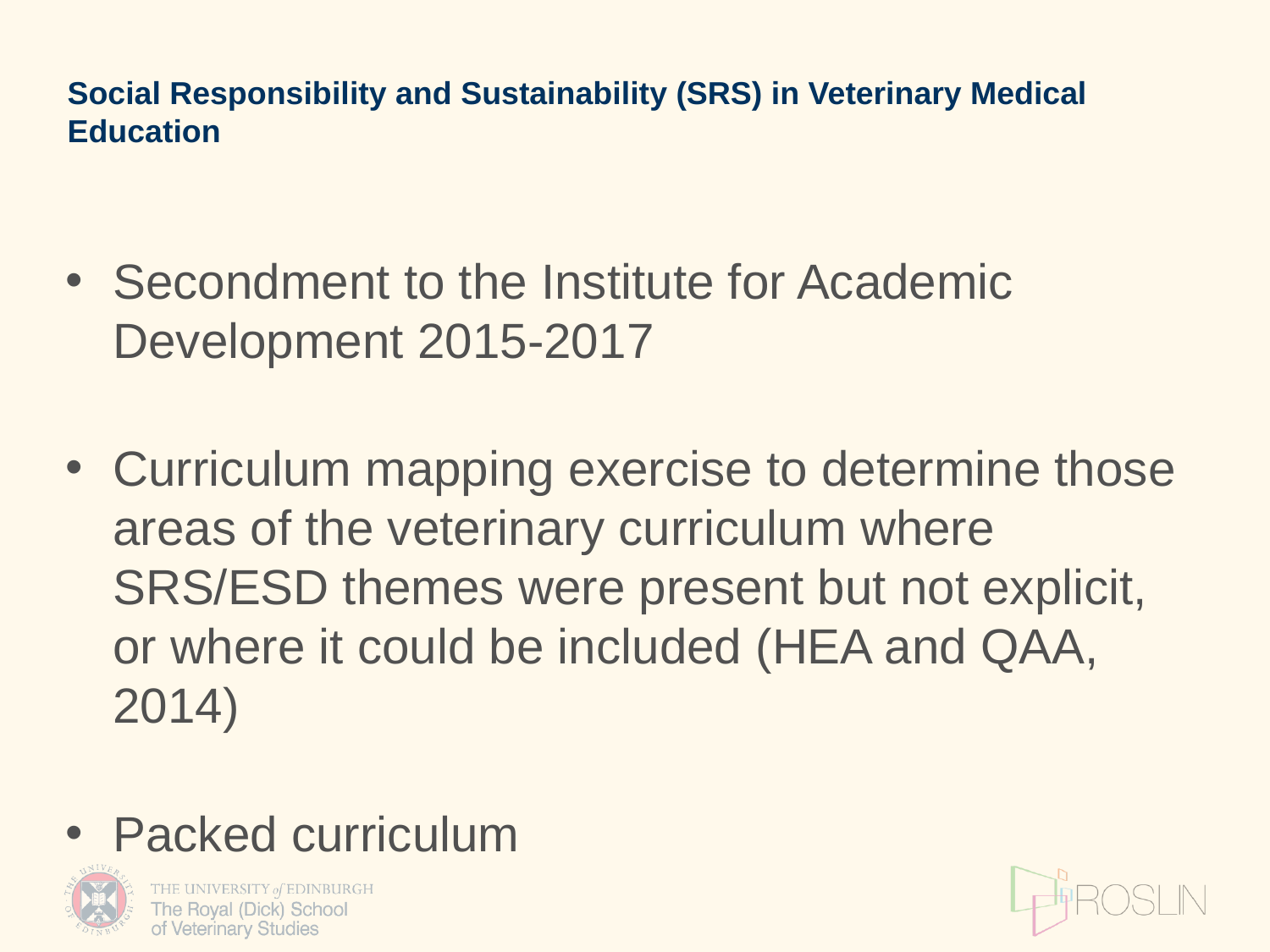

# Social Responsibility and Sustainability (SRS) in Veterinary Medical Education
Secondment to the Institute for Academic Development 2015-2017

Curriculum mapping exercise to determine those areas of the veterinary curriculum where SRS/ESD themes were present but not explicit, or where it could be included (HEA and QAA, 2014)

Packed curriculum